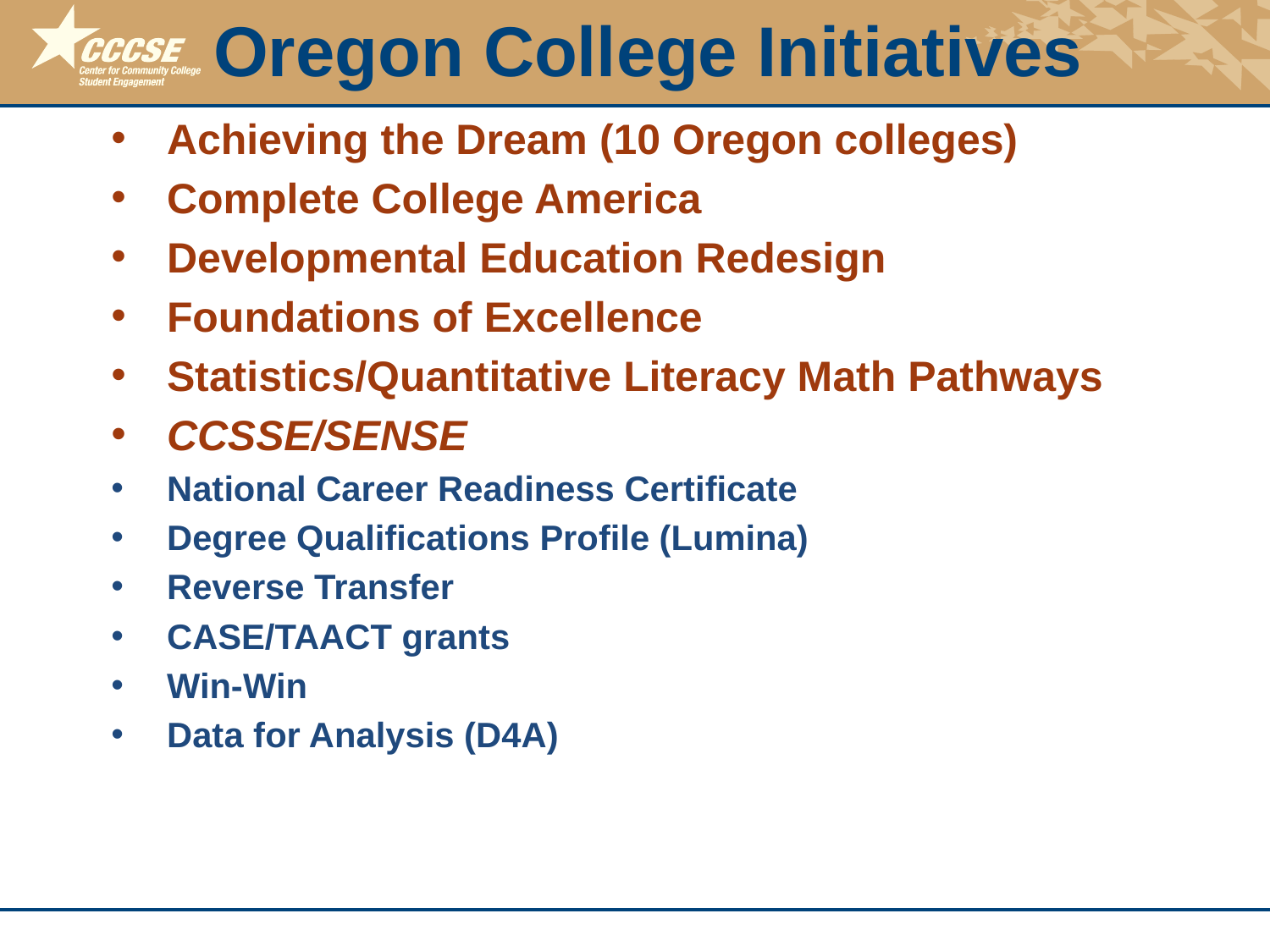

Oregon College Initiatives
Achieving the Dream (10 Oregon colleges)
Complete College America
Developmental Education Redesign
Foundations of Excellence
Statistics/Quantitative Literacy Math Pathways
CCSSE/SENSE
National Career Readiness Certificate
Degree Qualifications Profile (Lumina)
Reverse Transfer
CASE/TAACT grants
Win-Win
Data for Analysis (D4A)